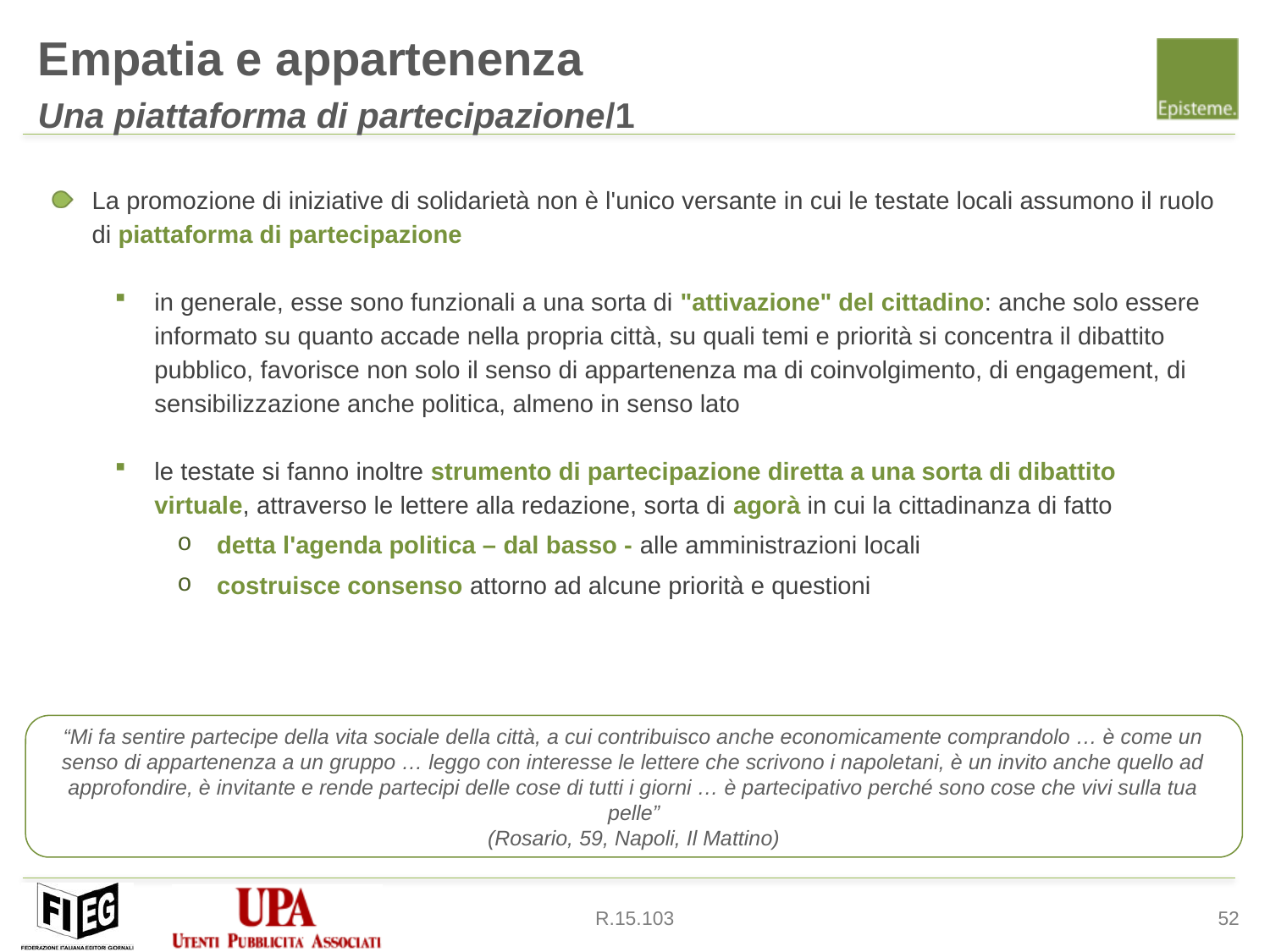

Empatia e appartenenza
Una piattaforma di partecipazione/1

La promozione di iniziative di solidarietà non è l'unico versante in cui le testate locali assumono il ruolo di piattaforma di partecipazione

in generale, esse sono funzionali a una sorta di "attivazione" del cittadino: anche solo essere informato su quanto accade nella propria città, su quali temi e priorità si concentra il dibattito pubblico, favorisce non solo il senso di appartenenza ma di coinvolgimento, di engagement, di sensibilizzazione anche politica, almeno in senso lato

le testate si fanno inoltre strumento di partecipazione diretta a una sorta di dibattito virtuale, attraverso le lettere alla redazione, sorta di agorà in cui la cittadinanza di fatto
detta l'agenda politica – dal basso - alle amministrazioni locali
costruisce consenso attorno ad alcune priorità e questioni

“Mi fa sentire partecipe della vita sociale della città, a cui contribuisco anche economicamente comprandolo … è come un senso di appartenenza a un gruppo … leggo con interesse le lettere che scrivono i napoletani, è un invito anche quello ad approfondire, è invitante e rende partecipi delle cose di tutti i giorni … è partecipativo perché sono cose che vivi sulla tua pelle”
(Rosario, 59, Napoli, Il Mattino)